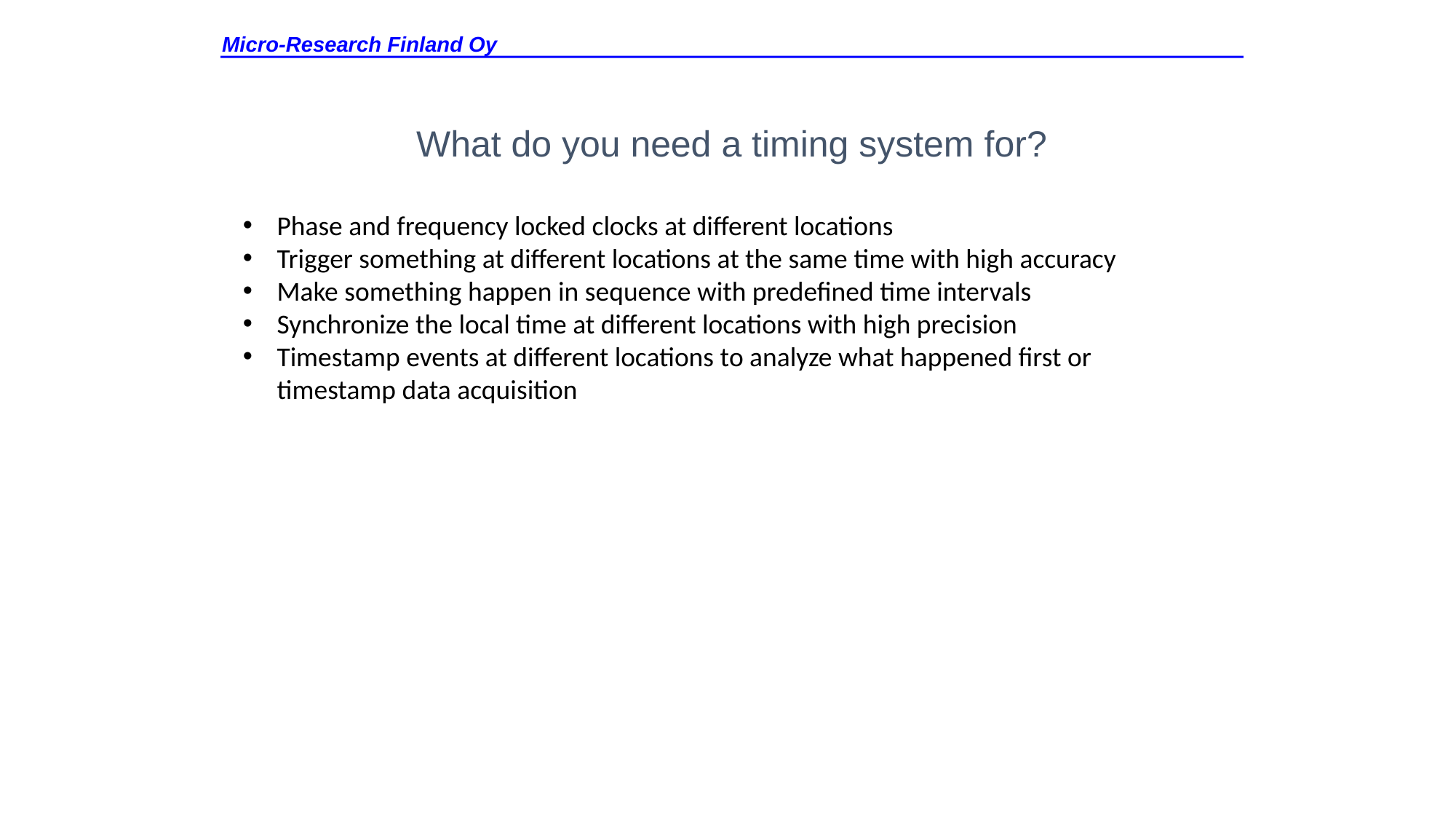

Micro-Research Finland Oy

What do you need a timing system for?
Phase and frequency locked clocks at different locations
Trigger something at different locations at the same time with high accuracy
Make something happen in sequence with predefined time intervals
Synchronize the local time at different locations with high precision
Timestamp events at different locations to analyze what happened first or timestamp data acquisition